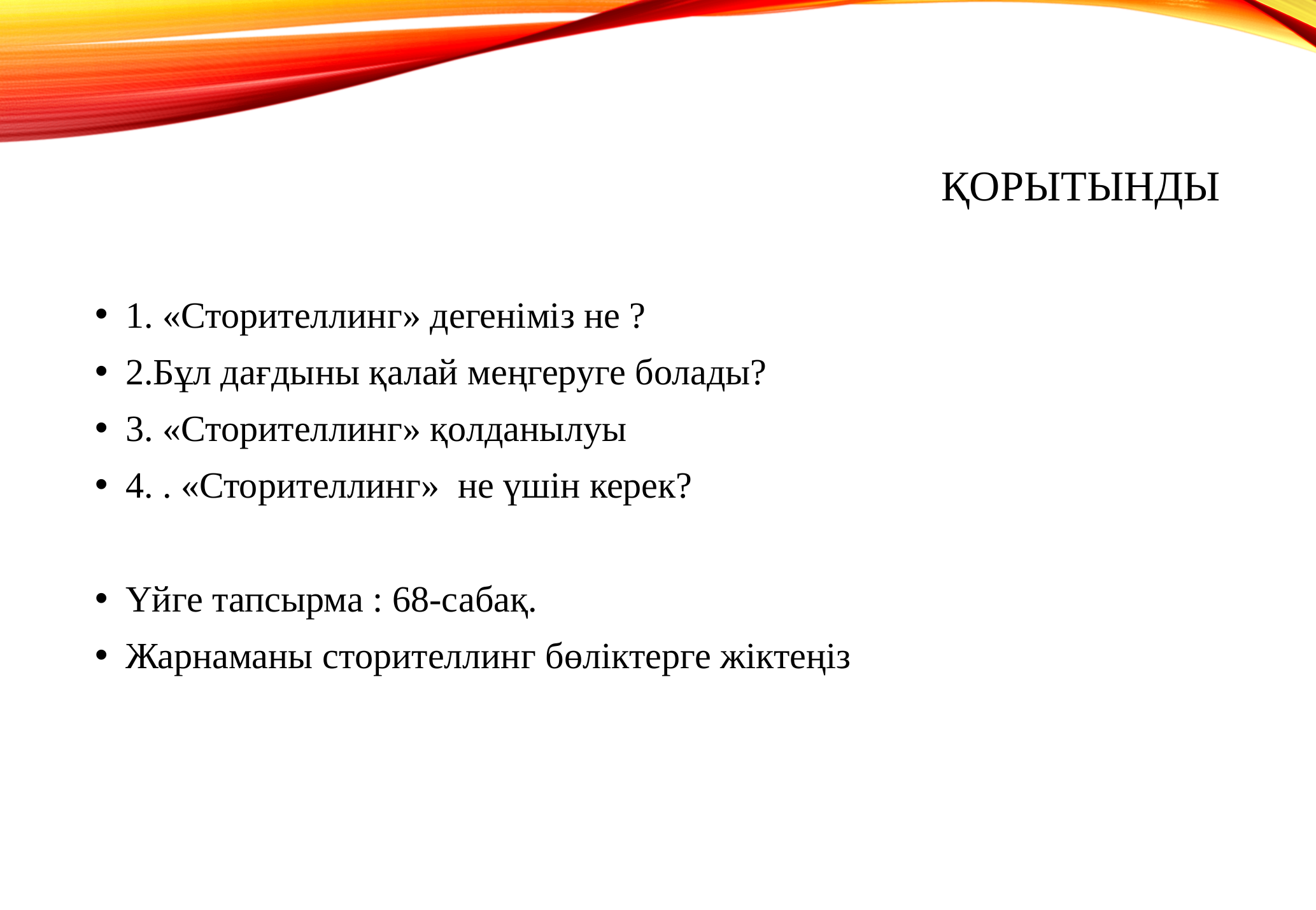

# қОРЫТЫНДЫ
1. «Сторителлинг» дегеніміз не ?
2.Бұл дағдыны қалай меңгеруге болады?
3. «Сторителлинг» қолданылуы
4. . «Сторителлинг»  не үшін керек?

Үйге тапсырма : 68-сабақ.
Жарнаманы сторителлинг бөліктерге жіктеңіз